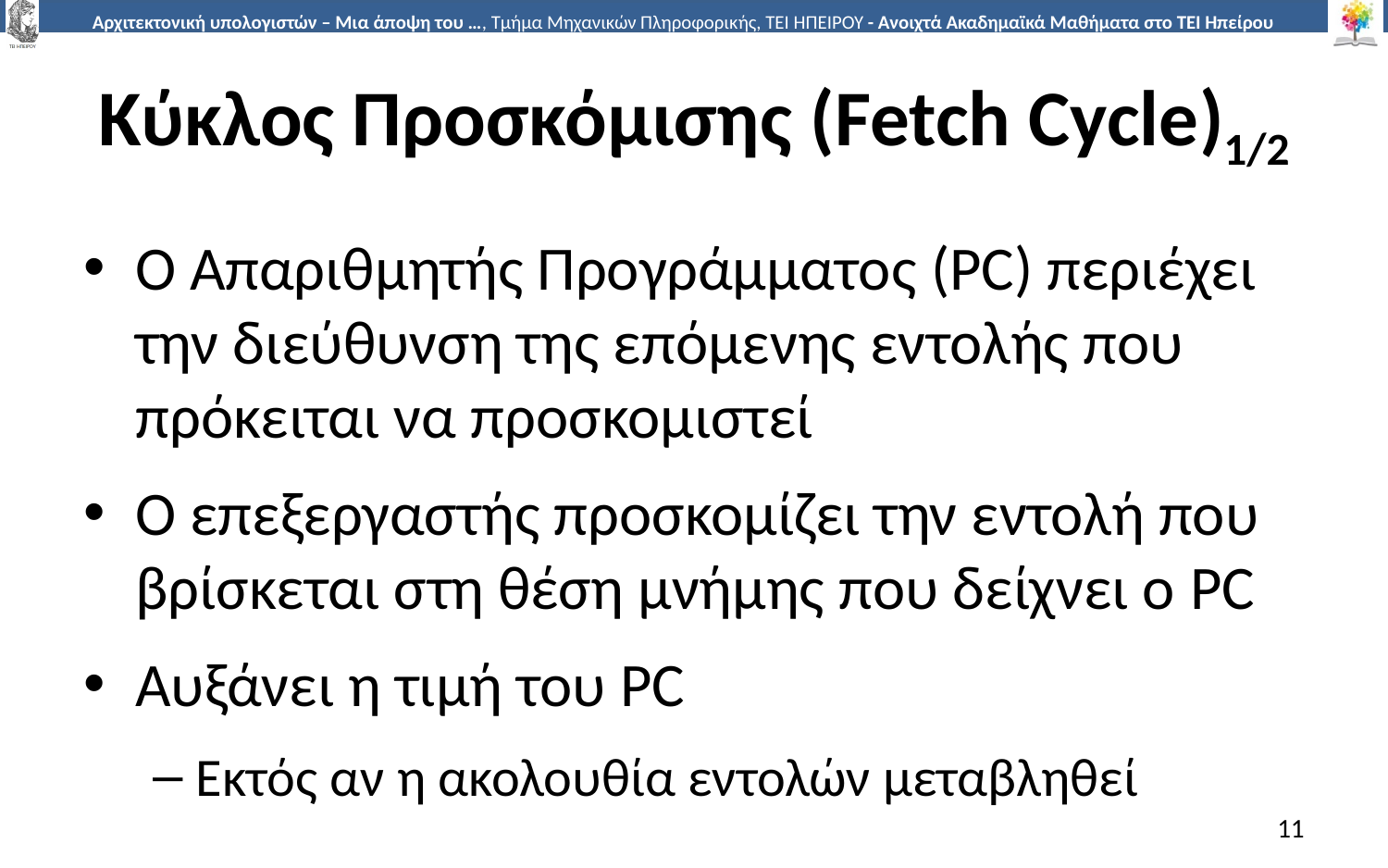

# Κύκλος Προσκόμισης (Fetch Cycle)1/2
Ο Απαριθμητής Προγράμματος (PC) περιέχει την διεύθυνση της επόμενης εντολής που πρόκειται να προσκομιστεί
Ο επεξεργαστής προσκομίζει την εντολή που βρίσκεται στη θέση μνήμης που δείχνει ο PC
Αυξάνει η τιμή του PC
Εκτός αν η ακολουθία εντολών μεταβληθεί
11